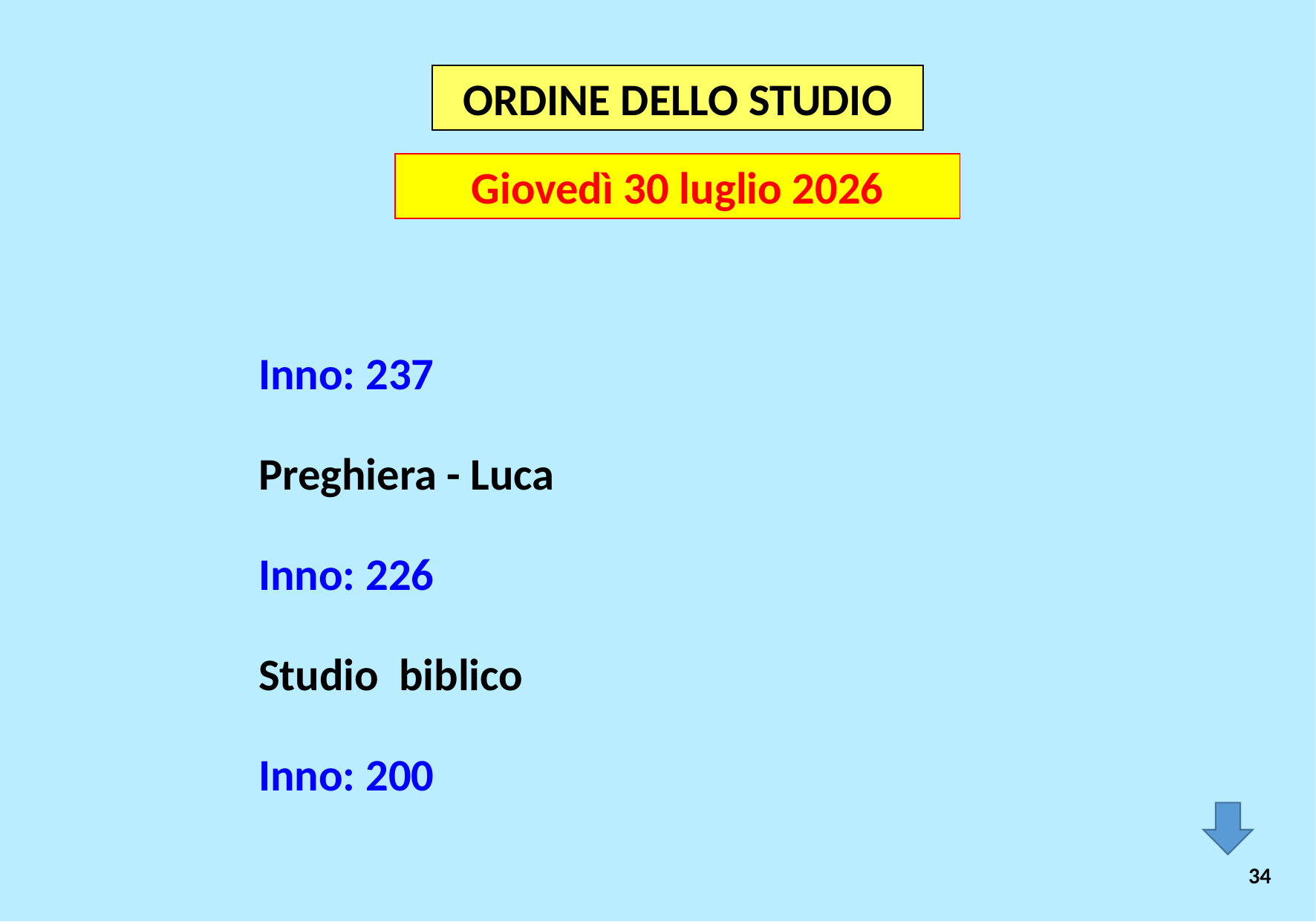

ORDINE DELLO STUDIO
Giovedì 30 luglio 2026
Inno: 237
Preghiera - Luca
Inno: 226
Studio  biblico
Inno: 200

34